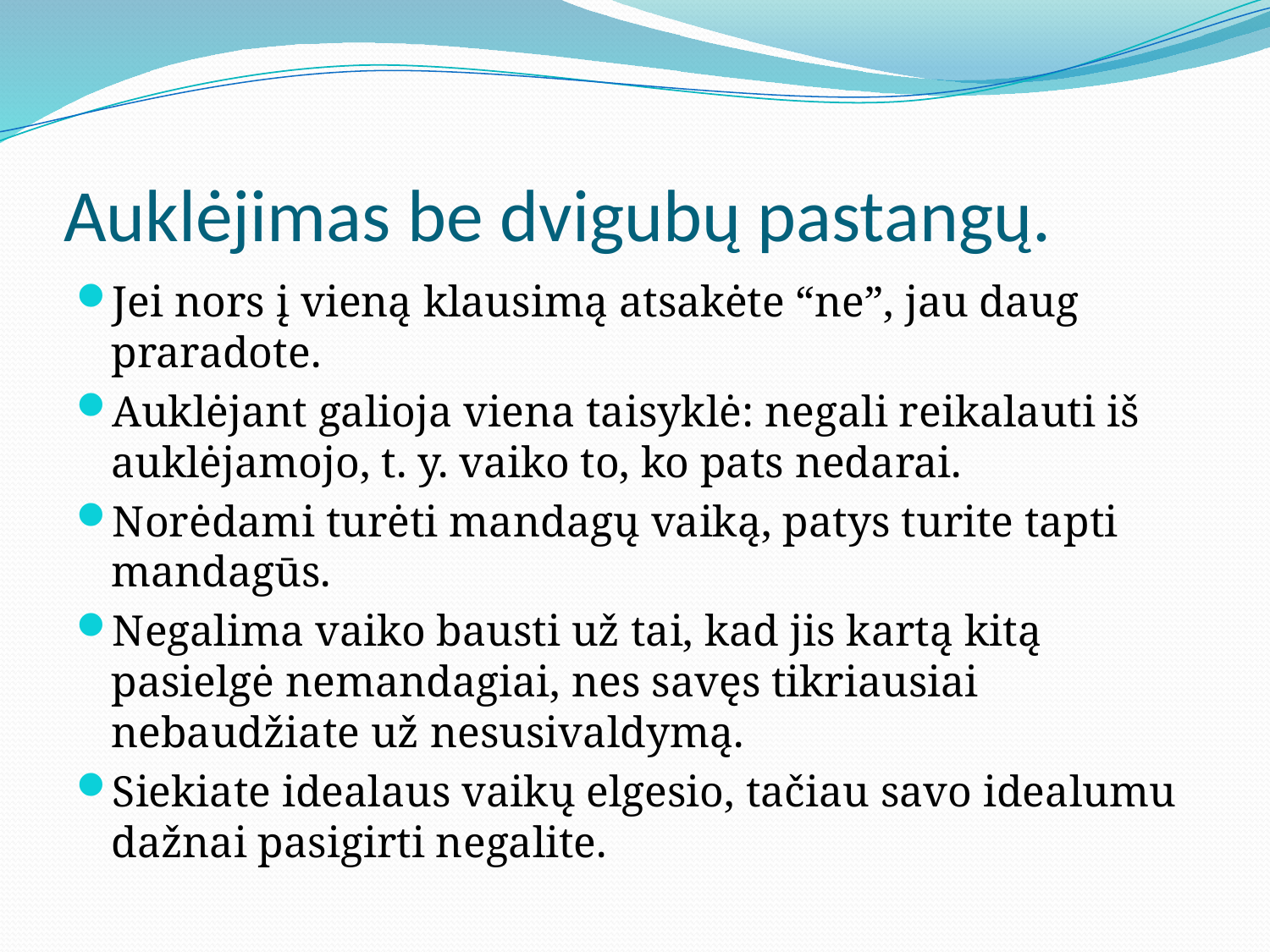

# Auklėjimas be dvigubų pastangų.
Jei nors į vieną klausimą atsakėte “ne”, jau daug praradote.
Auklėjant galioja viena taisyklė: negali reikalauti iš auklėjamojo, t. y. vaiko to, ko pats nedarai.
Norėdami turėti mandagų vaiką, patys turite tapti mandagūs.
Negalima vaiko bausti už tai, kad jis kartą kitą pasielgė nemandagiai, nes savęs tikriausiai nebaudžiate už nesusivaldymą.
Siekiate idealaus vaikų elgesio, tačiau savo idealumu dažnai pasigirti negalite.